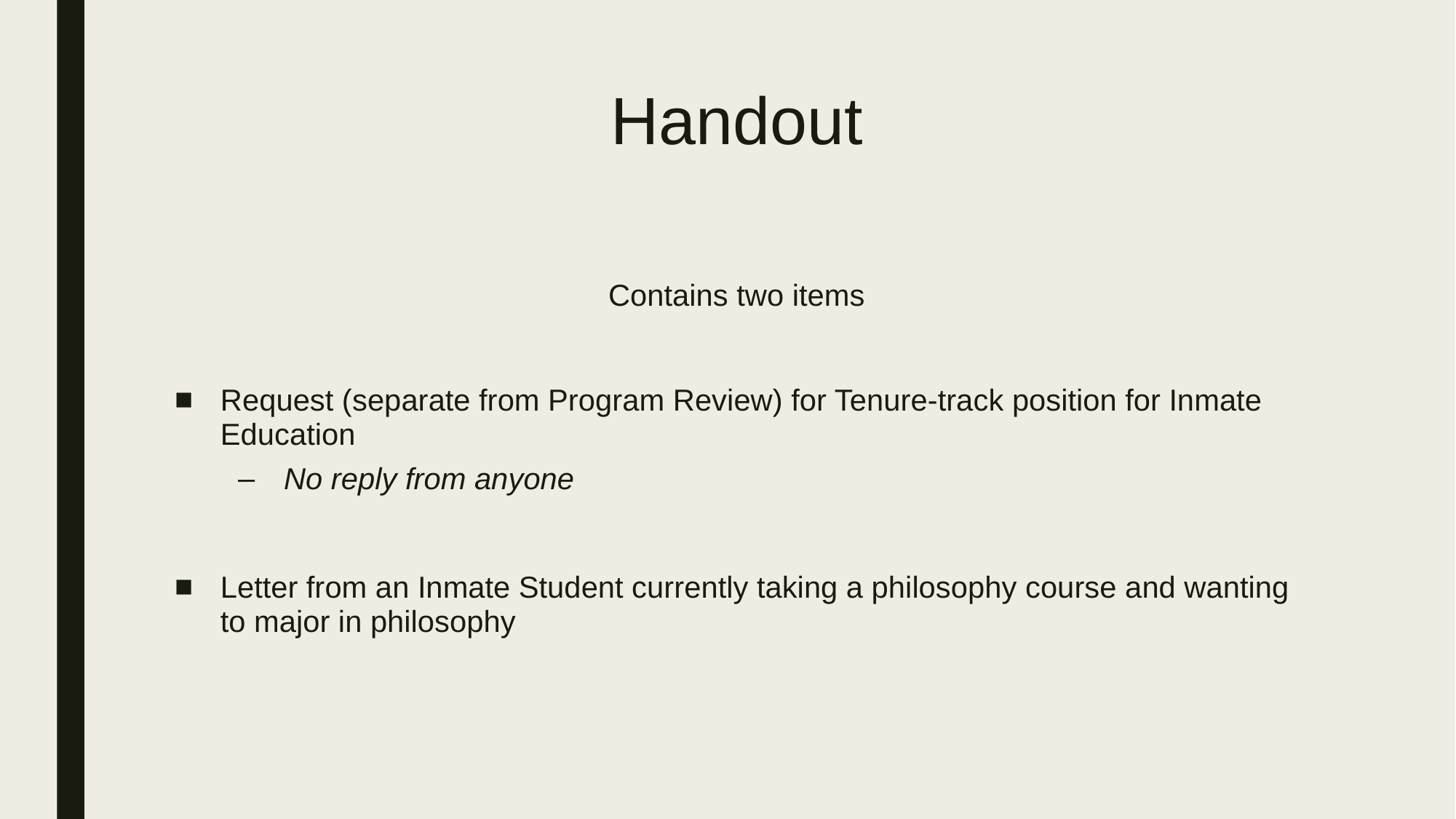

# Handout
Contains two items

Request (separate from Program Review) for Tenure-track position for Inmate Education
No reply from anyone

Letter from an Inmate Student currently taking a philosophy course and wanting to major in philosophy